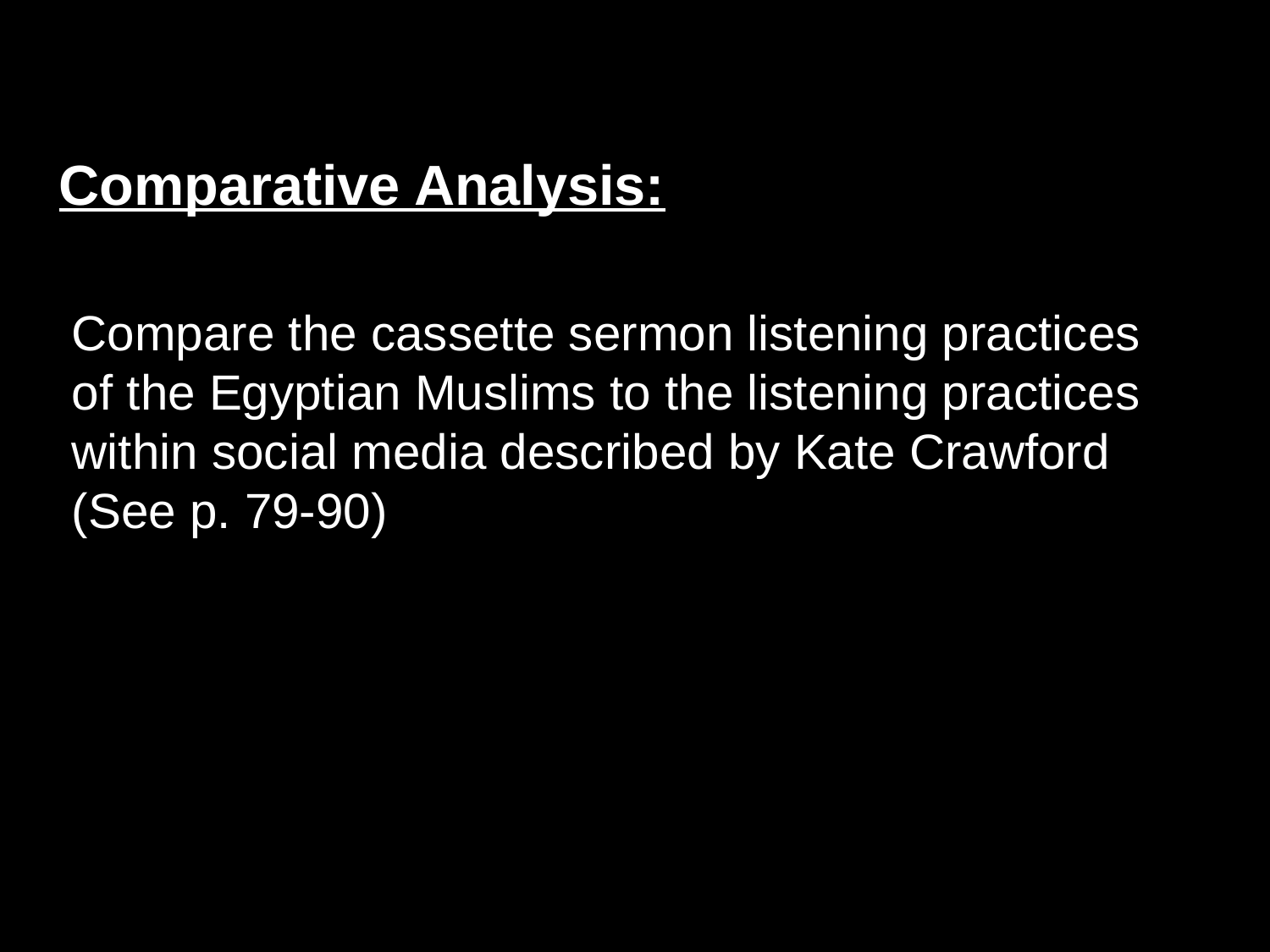

Comparative Analysis:
Compare the cassette sermon listening practices of the Egyptian Muslims to the listening practices within social media described by Kate Crawford (See p. 79-90)